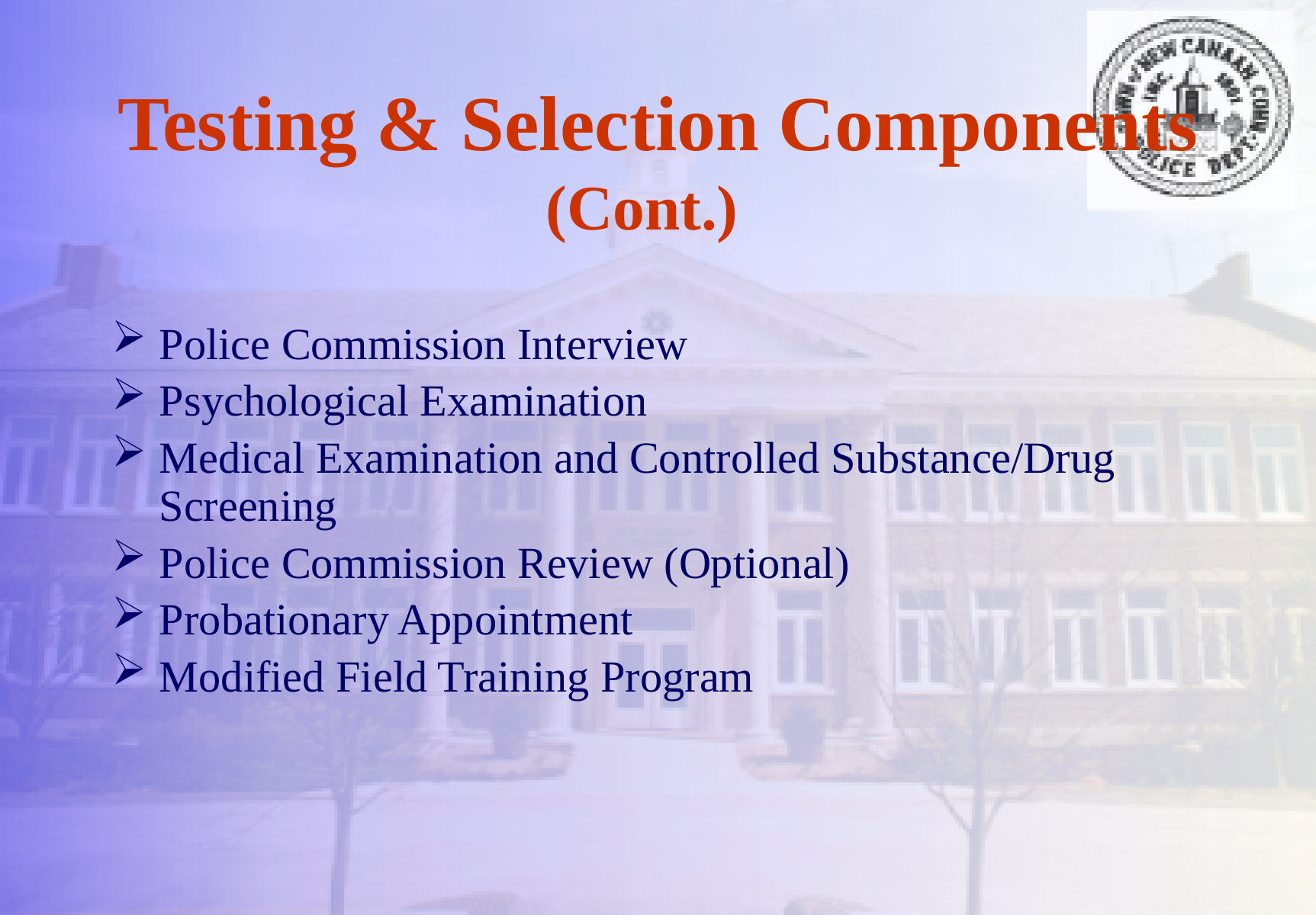

# Testing & Selection Components (Cont.)
Police Commission Interview
Psychological Examination
Medical Examination and Controlled Substance/Drug Screening
Police Commission Review (Optional)
Probationary Appointment
Modified Field Training Program